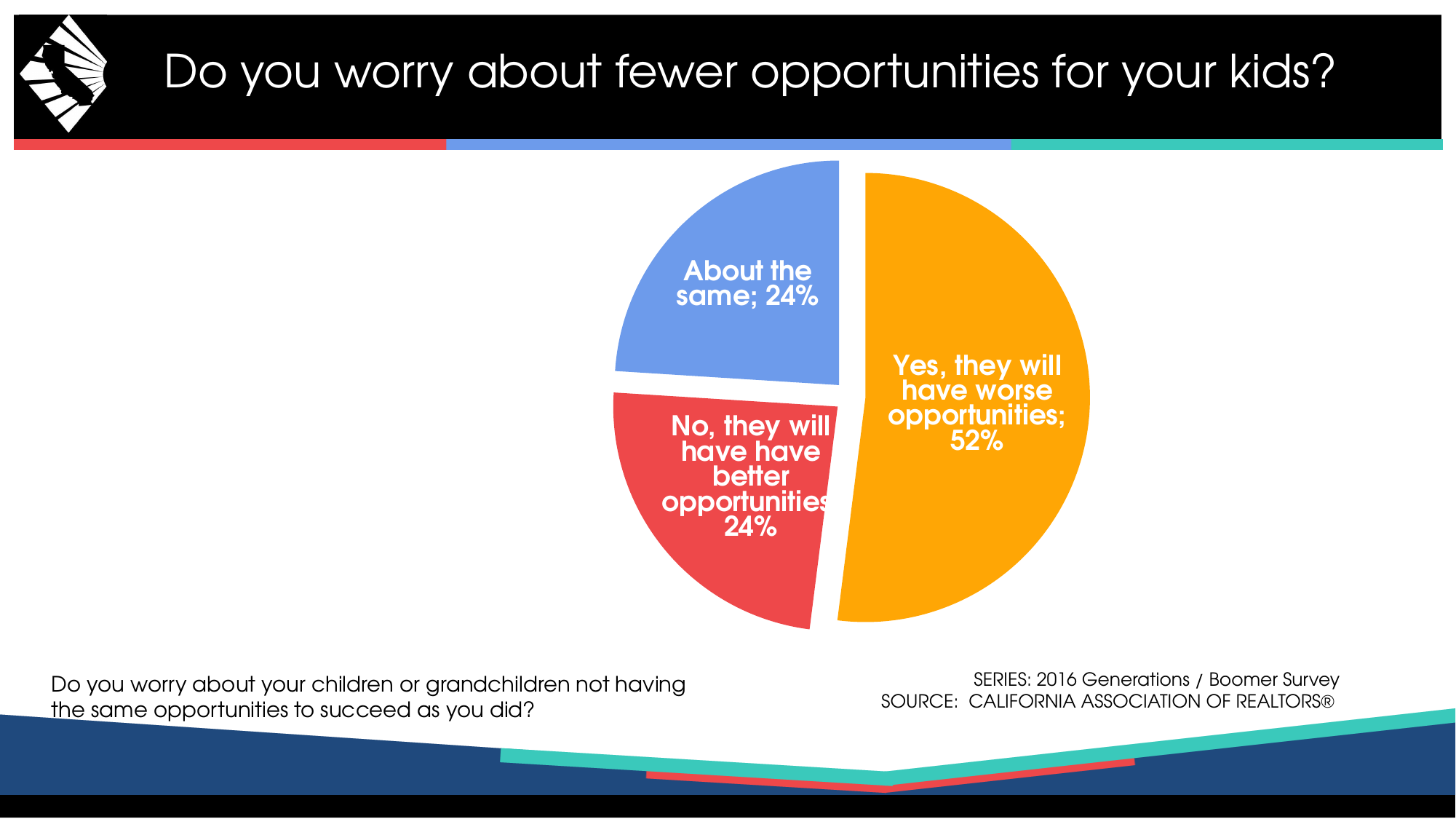

# Do you worry about fewer opportunities for your kids?

### Chart

| Category | Series 1 |
|---|---|
| Yes, they will have worse opportunities | 0.52 |
| No, they will have have better opportunities | 0.24 |
| About the same | 0.24 |
SERIES: 2016 Generations / Boomer Survey
SOURCE:  CALIFORNIA ASSOCIATION OF REALTORS®
Do you worry about your children or grandchildren not having the same opportunities to succeed as you did?